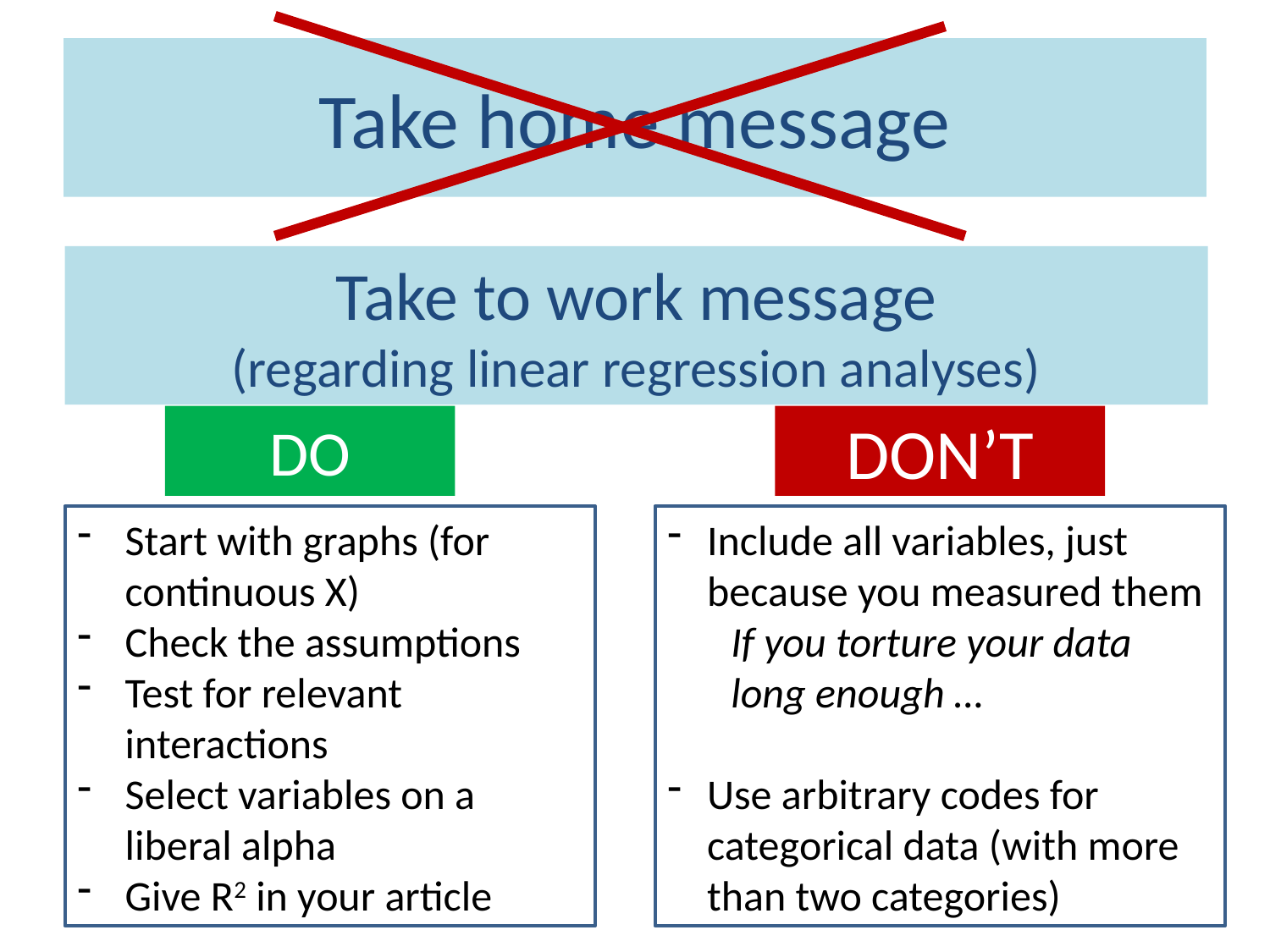

# Take home message

Take to work message
(regarding linear regression analyses)
DO
DON’T
Start with graphs (for continuous X)
Check the assumptions
Test for relevant interactions
Select variables on a liberal alpha
Give R2 in your article
Include all variables, just because you measured them
If you torture your data long enough …

Use arbitrary codes for categorical data (with more than two categories)